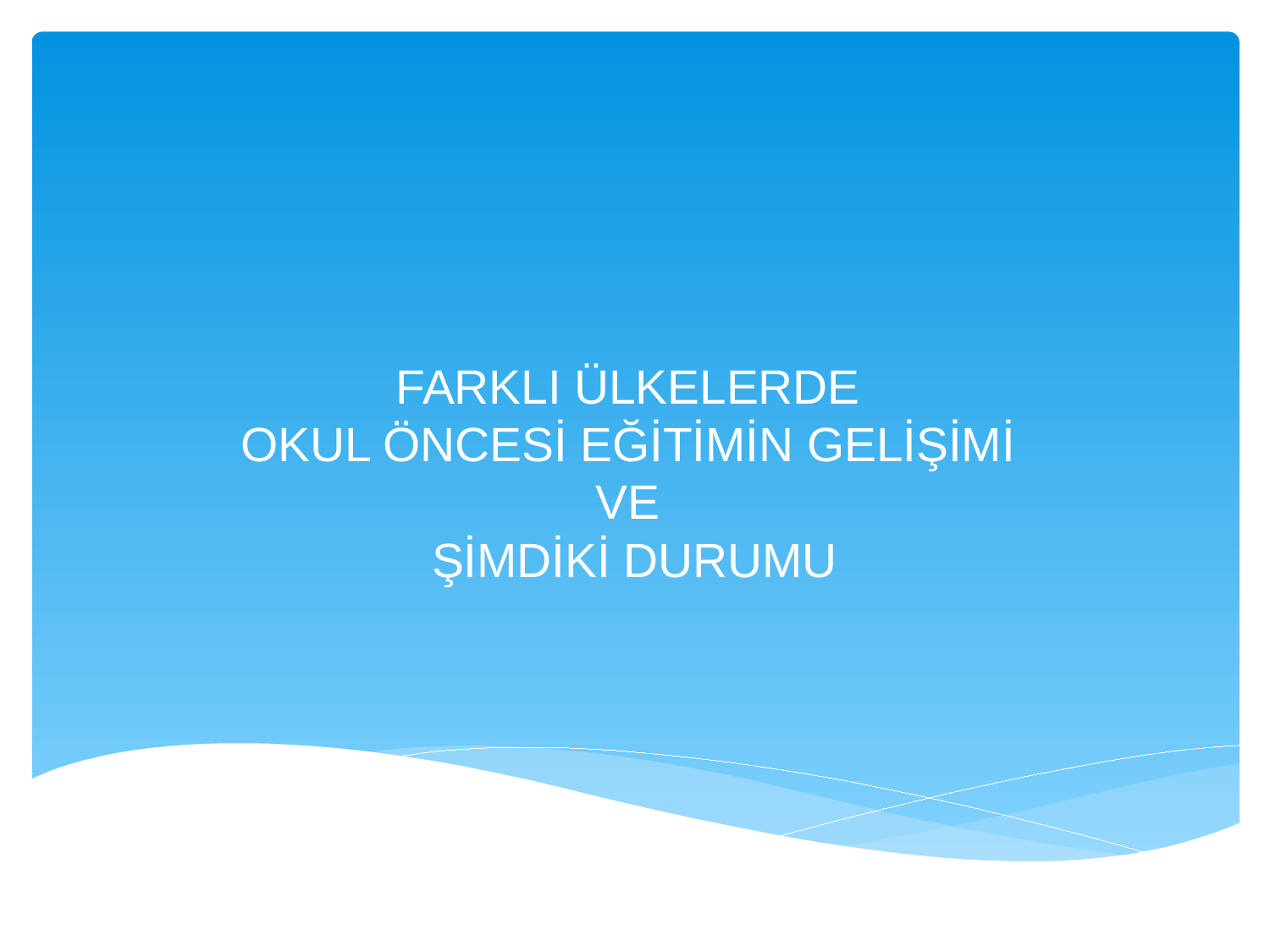

# FARKLI ÜLKELERDE OKUL ÖNCESİ EĞİTİMİN GELİŞİMİ VE ŞİMDİKİ DURUMU